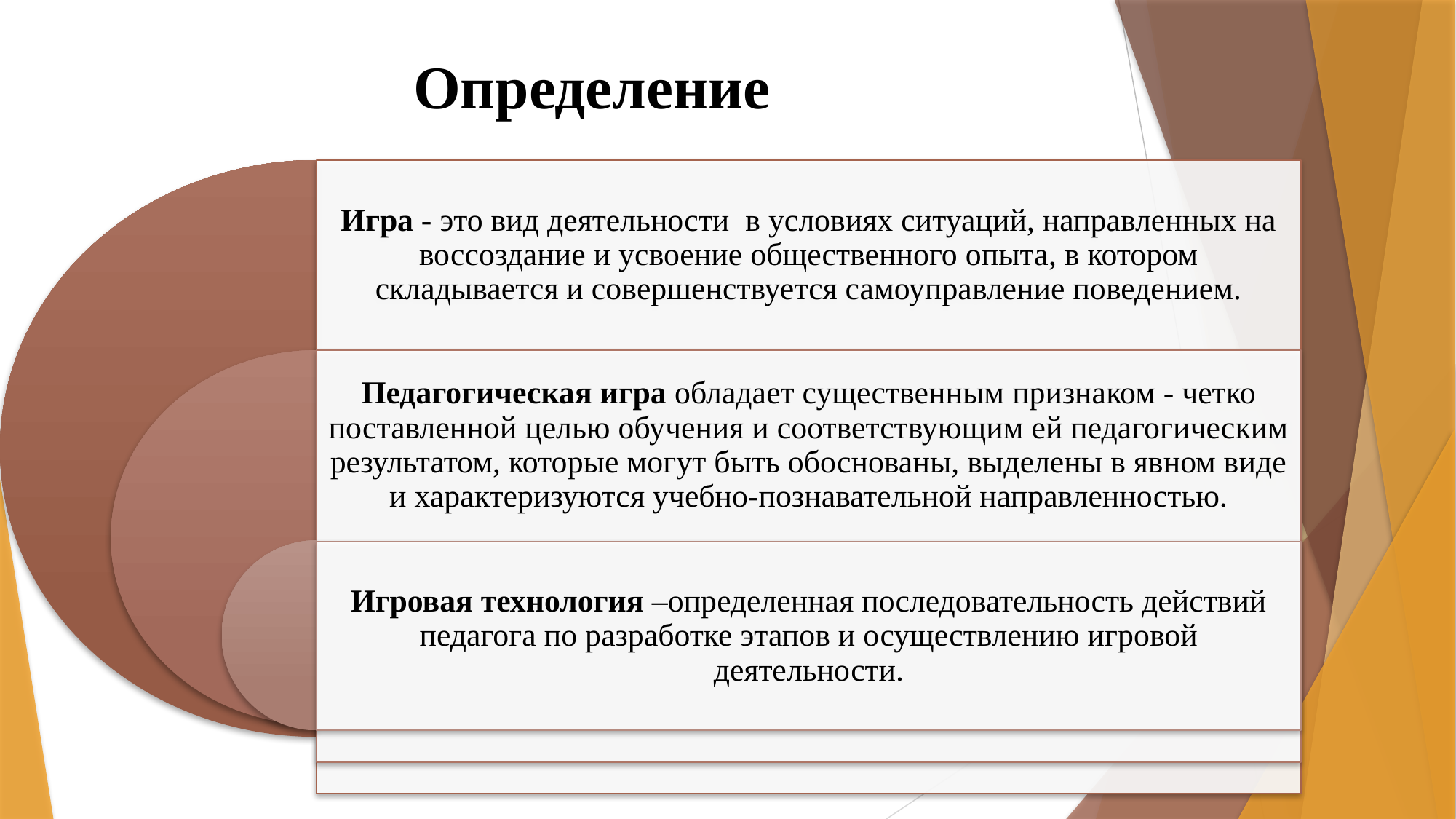

Определение
Игра - это вид деятельности  в условиях ситуаций, направленных на воссоздание и усвоение общественного опыта, в котором складывается и совершенствуется самоуправление поведением.
Педагогическая игра обладает существенным признаком - четко поставленной целью обучения и соответствующим ей педагогическим результатом, которые могут быть обоснованы, выделены в явном виде и характеризуются учебно-познавательной направленностью.
Игровая технология –определенная последовательность действий педагога по разработке этапов и осуществлению игровой деятельности.